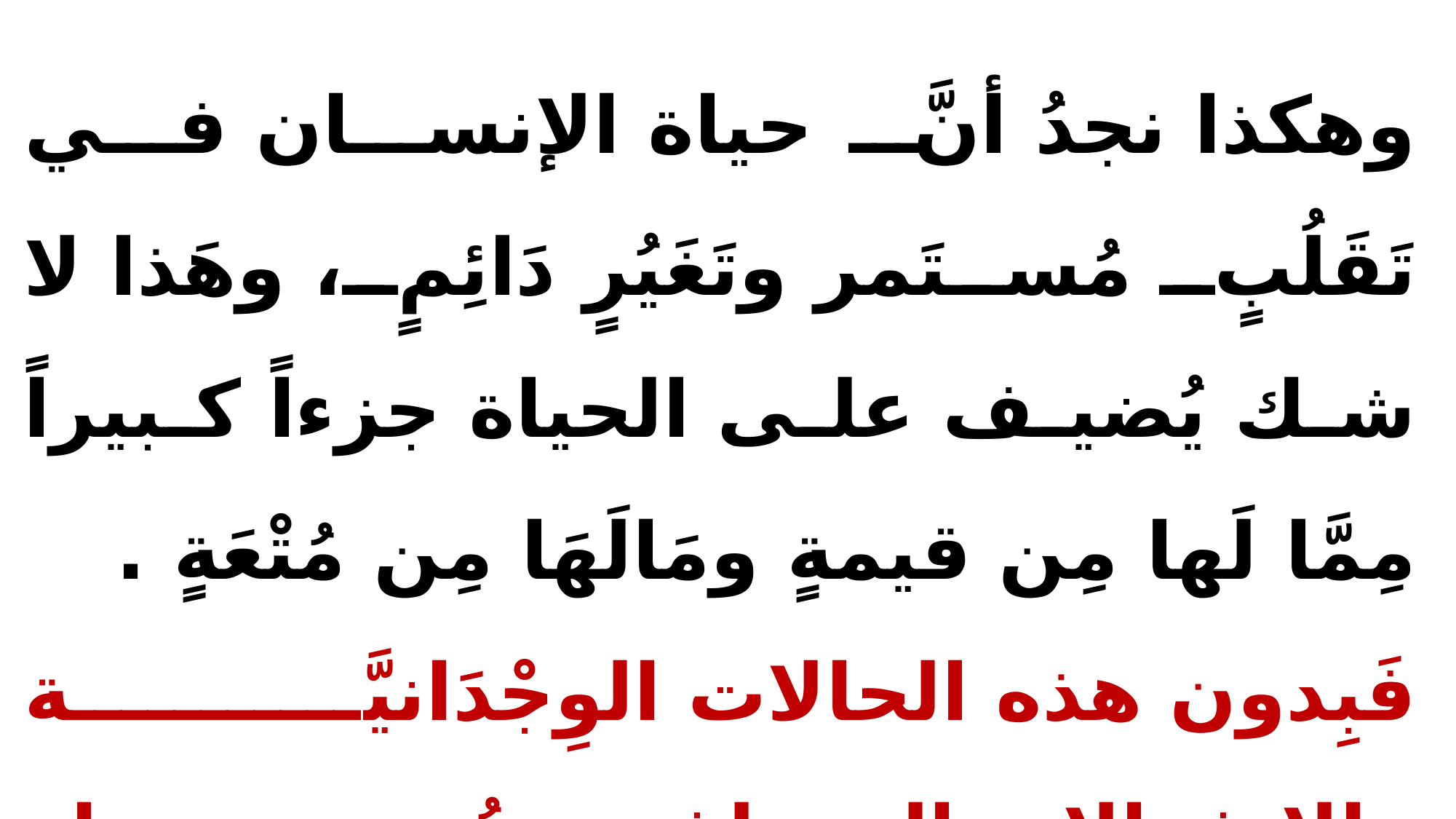

وهكذا نجدُ أنَّ حياة الإنسان في تَقَلُبٍ مُستَمر وتَغَيُرٍ دَائِمٍ، وهَذا لا شك يُضيف على الحياة جزءاً كبيراً مِمَّا لَها مِن قيمةٍ ومَالَهَا مِن مُتْعَةٍ .
فَبِدون هذه الحالات الوِجْدَانيَّة والانفعالات المختلفةِ تُصبح حياة الفَرد مُمِلَّةً لامُتْعَةَ فيها. وتُصْبِحُ شَبيهَةً بحياة الجَمَاد الذي لا يُحِسُّ وَلا يَشْعُرُ ولا يَنْفَعِلُ .